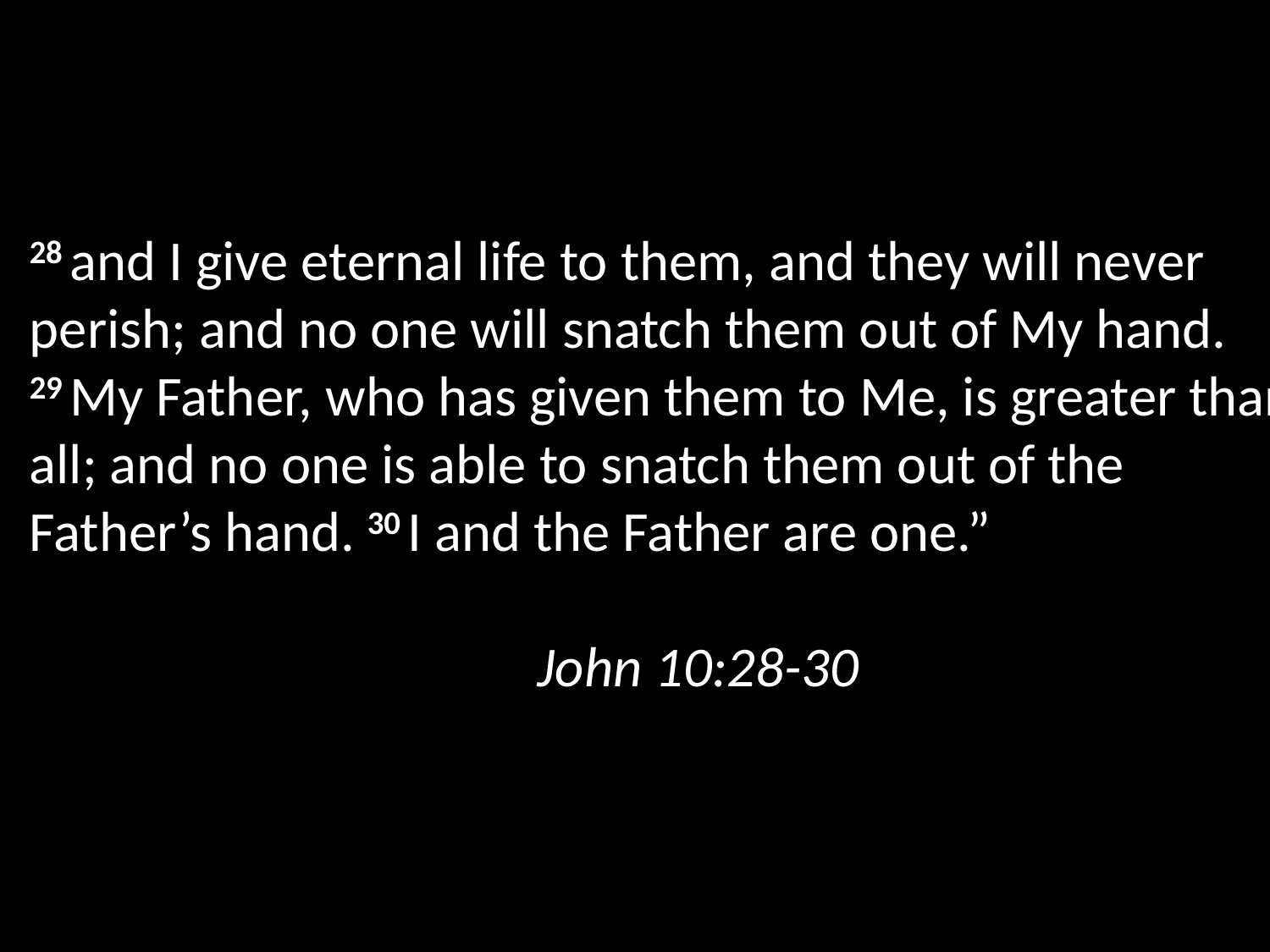

28 and I give eternal life to them, and they will never perish; and no one will snatch them out of My hand. 29 My Father, who has given them to Me, is greater than all; and no one is able to snatch them out of the Father’s hand. 30 I and the Father are one.”
													John 10:28-30